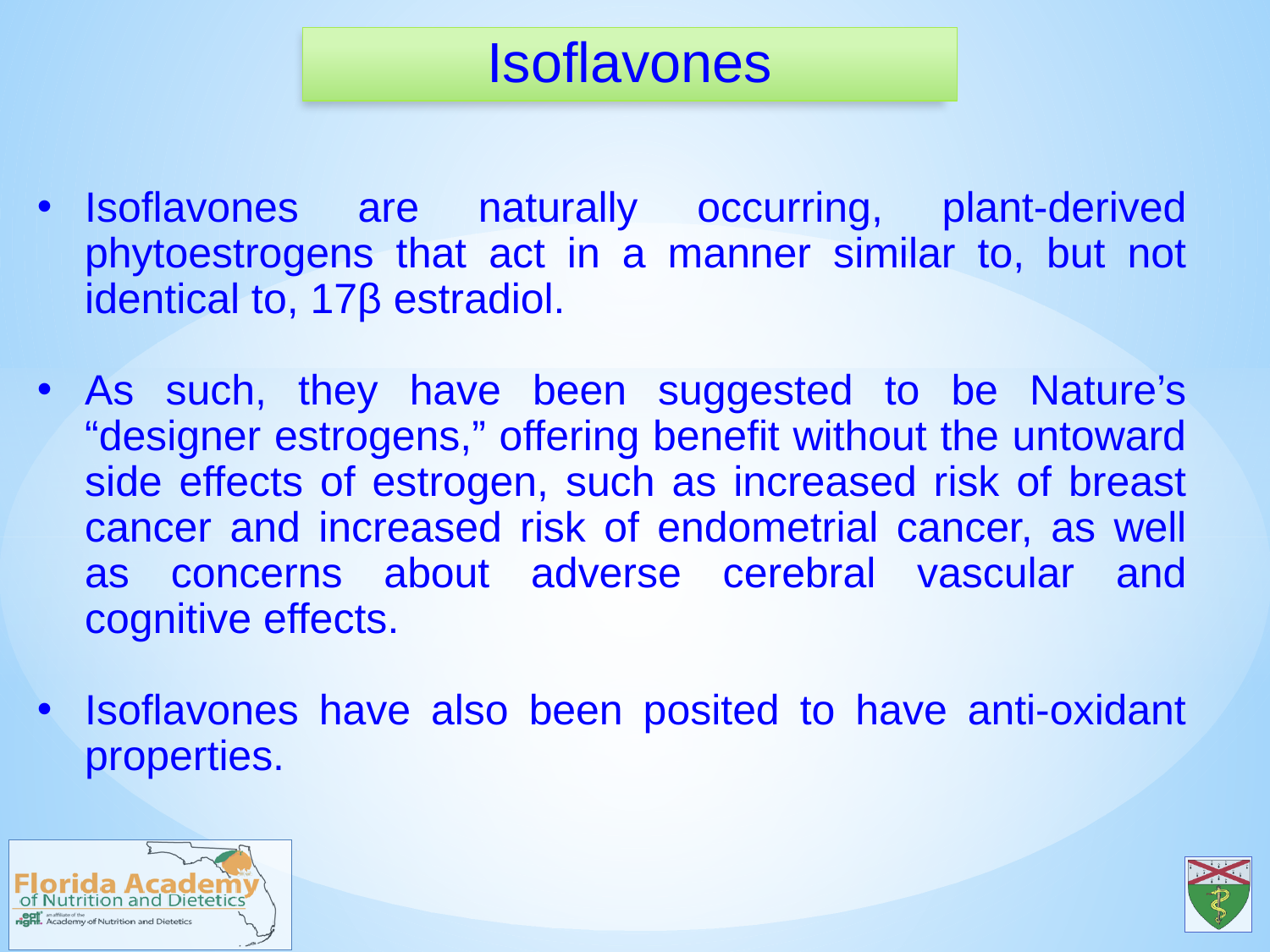

Isoflavones
Isoflavones are naturally occurring, plant-derived phytoestrogens that act in a manner similar to, but not identical to, 17β estradiol.

As such, they have been suggested to be Nature’s “designer estrogens,” offering benefit without the untoward side effects of estrogen, such as increased risk of breast cancer and increased risk of endometrial cancer, as well as concerns about adverse cerebral vascular and cognitive effects.

Isoflavones have also been posited to have anti-oxidant properties.